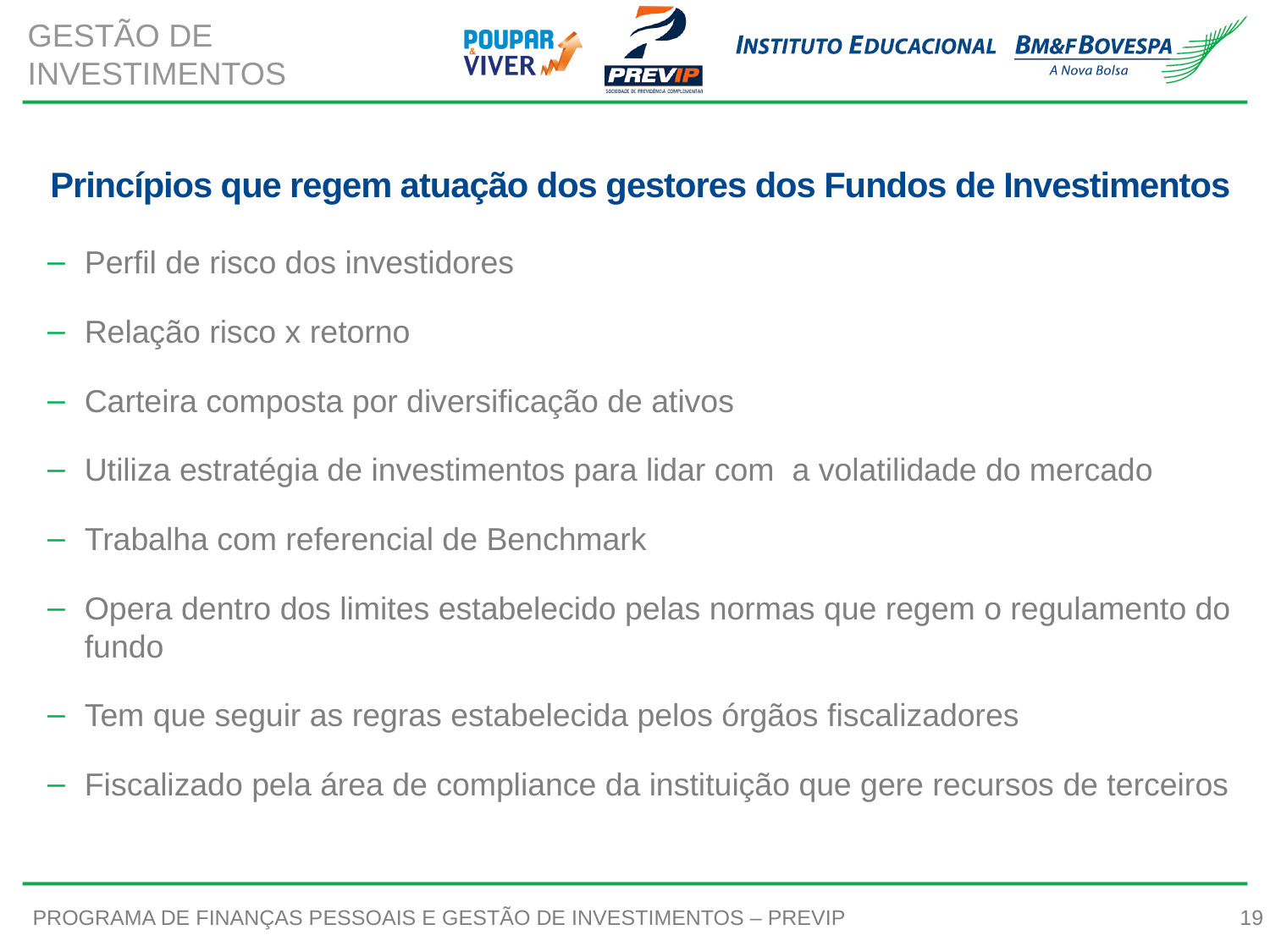

# GESTÃO DE INVESTIMENTOS
Princípios que regem atuação dos gestores dos Fundos de Investimentos
Perfil de risco dos investidores

Relação risco x retorno

Carteira composta por diversificação de ativos

Utiliza estratégia de investimentos para lidar com  a volatilidade do mercado

Trabalha com referencial de Benchmark

Opera dentro dos limites estabelecido pelas normas que regem o regulamento do fundo

Tem que seguir as regras estabelecida pelos órgãos fiscalizadores

Fiscalizado pela área de compliance da instituição que gere recursos de terceiros